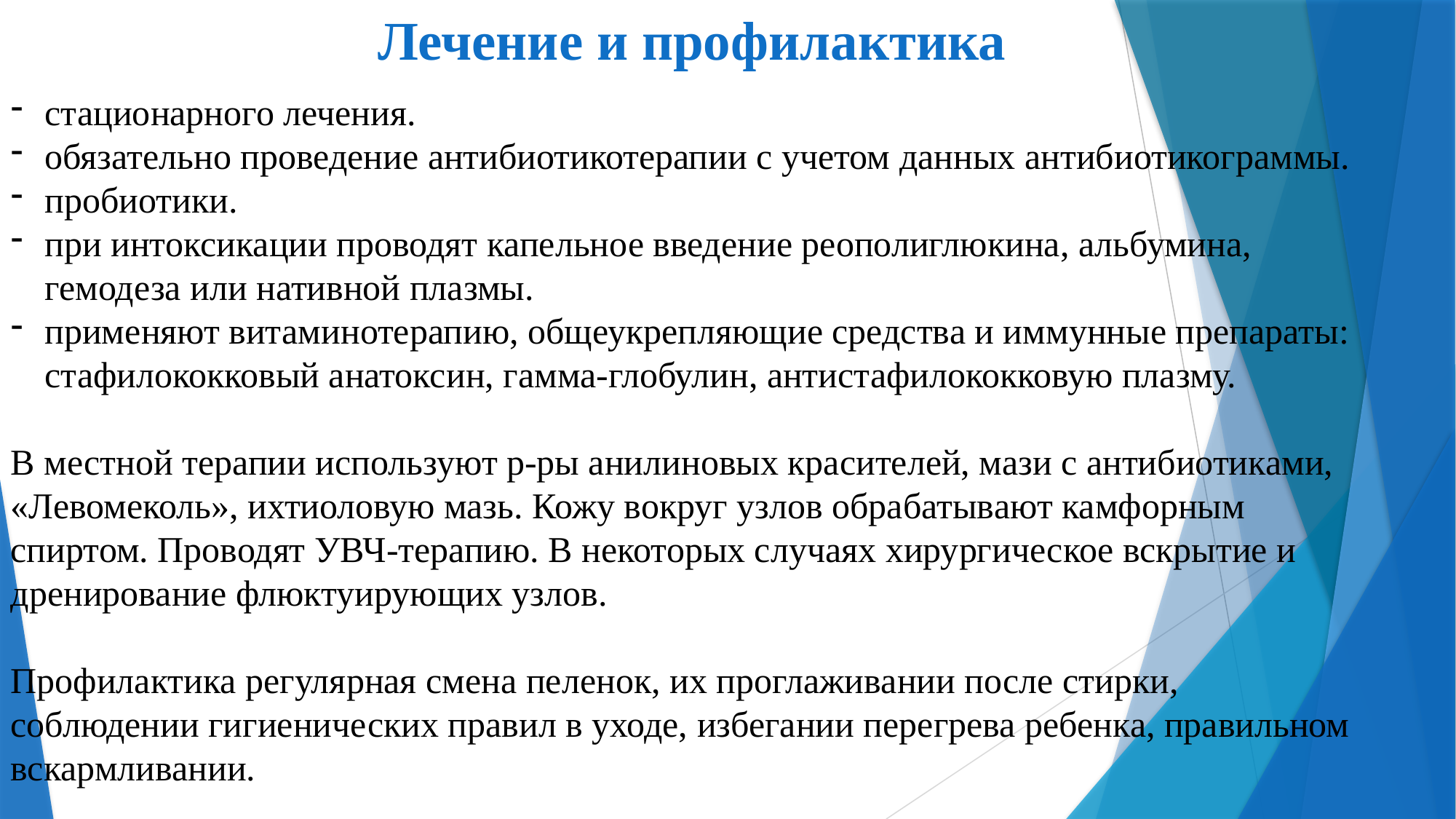

Лечение и профилактика

стационарного лечения.
обязательно проведение антибиотикотерапии с учетом данных антибиотикограммы.
пробиотики.
при интоксикации проводят капельное введение реополиглюкина, альбумина, гемодеза или нативной плазмы.
применяют витаминотерапию, общеукрепляющие средства и иммунные препараты: стафилококковый анатоксин, гамма-глобулин, антистафилококковую плазму.

В местной терапии используют р-ры анилиновых красителей, мази с антибиотиками, «Левомеколь», ихтиоловую мазь. Кожу вокруг узлов обрабатывают камфорным спиртом. Проводят УВЧ-терапию. В некоторых случаях хирургическое вскрытие и дренирование флюктуирующих узлов.

Профилактика регулярная смена пеленок, их проглаживании после стирки, соблюдении гигиенических правил в уходе, избегании перегрева ребенка, правильном вскармливании.